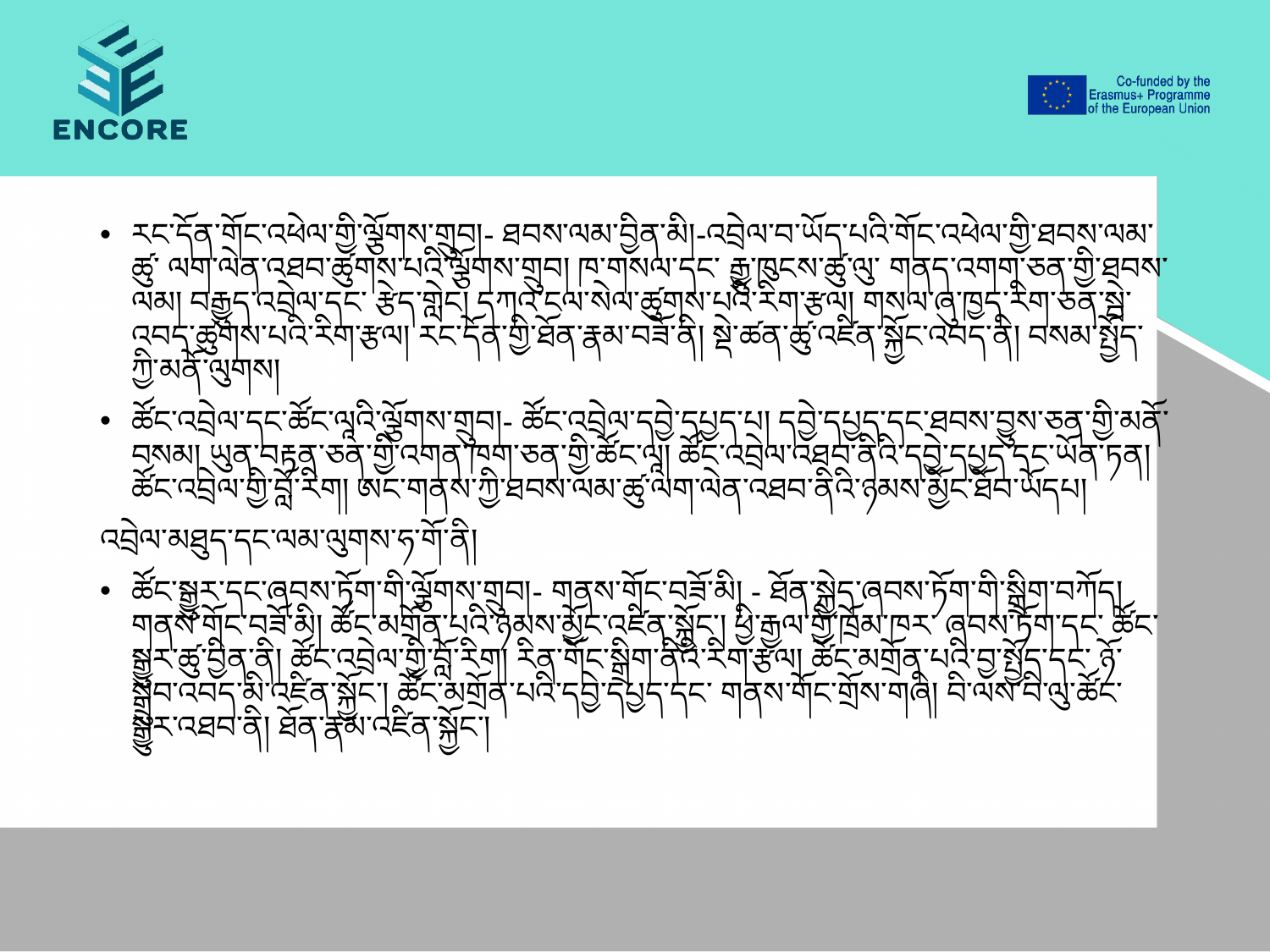

རང་དོན་གོང་འཕེལ་གྱི་ལྕོགས་གྲུབ།- ཐབས་ལམ་བྱིན་མི།-འབྲེལ་བ་ཡོད་པའི་གོང་འཕེལ་གྱི་ཐབས་ལམ་ཚུ་ ལག་ལེན་འཐབ་ཚུགས་པའི་ལྕོགས་གྲུབ། ཁ་གསལ་དང་ རྒྱུ་ཁུངས་ཚུ་ལུ་ གནད་འགག་ཅན་གྱི་ཐབས་ལམ། བརྒྱུད་འབྲེལ་དང་ རྩེད་གླེང། དཀའ་ངལ་སེལ་ཚུགས་པའི་རིག་རྩལ། གསལ་ཞུ་ཁྱད་རིག་ཅན་སྦེ་འབད་ཚུགས་པའི་རིག་རྩལ། རང་དོན་གྱི་ཐོན་རྣམ་བཟོ་ནི། སྡེ་ཚན་ཚུ་འཛིན་སྐྱོང་འབད་ནི། བསམ་སྤྱོད་ཀྱི་མནོ་ལུགས།
ཚོང་འབྲེལ་དང་ཚོང་ལཱའི་ལྕོགས་གྲུབ།- ཚོང་འབྲེལ་དབྱེ་དཔྱད་པ། དབྱེ་དཔྱད་དང་ཐབས་བྱུས་ཅན་གྱི་མནོ་བསམ། ཡུན་བརྟན་ཅན་གྱི་འགན་ཁག་ཅན་གྱི་ཚོང་ལཱ། ཚོང་འབྲེལ་འཐབ་ནིའི་དབྱེ་དཔྱད་དང་ཡོན་ཏན། ཚོང་འབྲེལ་གྱི་བློ་རིག། ཨང་གནས་ཀྱི་ཐབས་ལམ་ཚུ་ལག་ལེན་འཐབ་ནིའི་ཉམས་མྱོང་ཐོབ་ཡོདཔ།
འབྲེལ་མཐུད་དང་ལམ་ལུགས་ཧ་གོ་ནི།
ཚོང་སྒྱུར་དང་ཞབས་ཏོག་གི་ལྕོགས་གྲུབ།- གནས་གོང་བཟོ་མི། - ཐོན་སྐྱེད་ཞབས་ཏོག་གི་སྒྲིག་བཀོད། གནས་གོང་བཟོ་མི། ཚོང་མགྲོན་པའི་ཉམས་མྱོང་འཛིན་སྐྱོང་། ཕྱི་རྒྱལ་གྱི་ཁྲོམ་ཁར་ ཞབས་ཏོག་དང་ ཚོང་སྒྱུར་ཚུ་བྱིན་ནི། ཚོང་འབྲེལ་གྱི་བློ་རིག། རིན་གོང་སྒྲིག་ནིའི་རིག་རྩལ། ཚོང་མགྲོན་པའི་བྱ་སྤྱོད་དང་ ཉོ་སྒྲུབ་འབད་མི་འཛིན་སྐྱོང་། ཚོང་མགྲོན་པའི་དབྱེ་དཔྱད་དང་ གནས་གོང་གྲོས་གཞི། བི་ལས་བི་ལུ་ཚོང་སྒྱུར་འཐབ་ནི། ཐོན་རྣམ་འཛིན་སྐྱོང་།